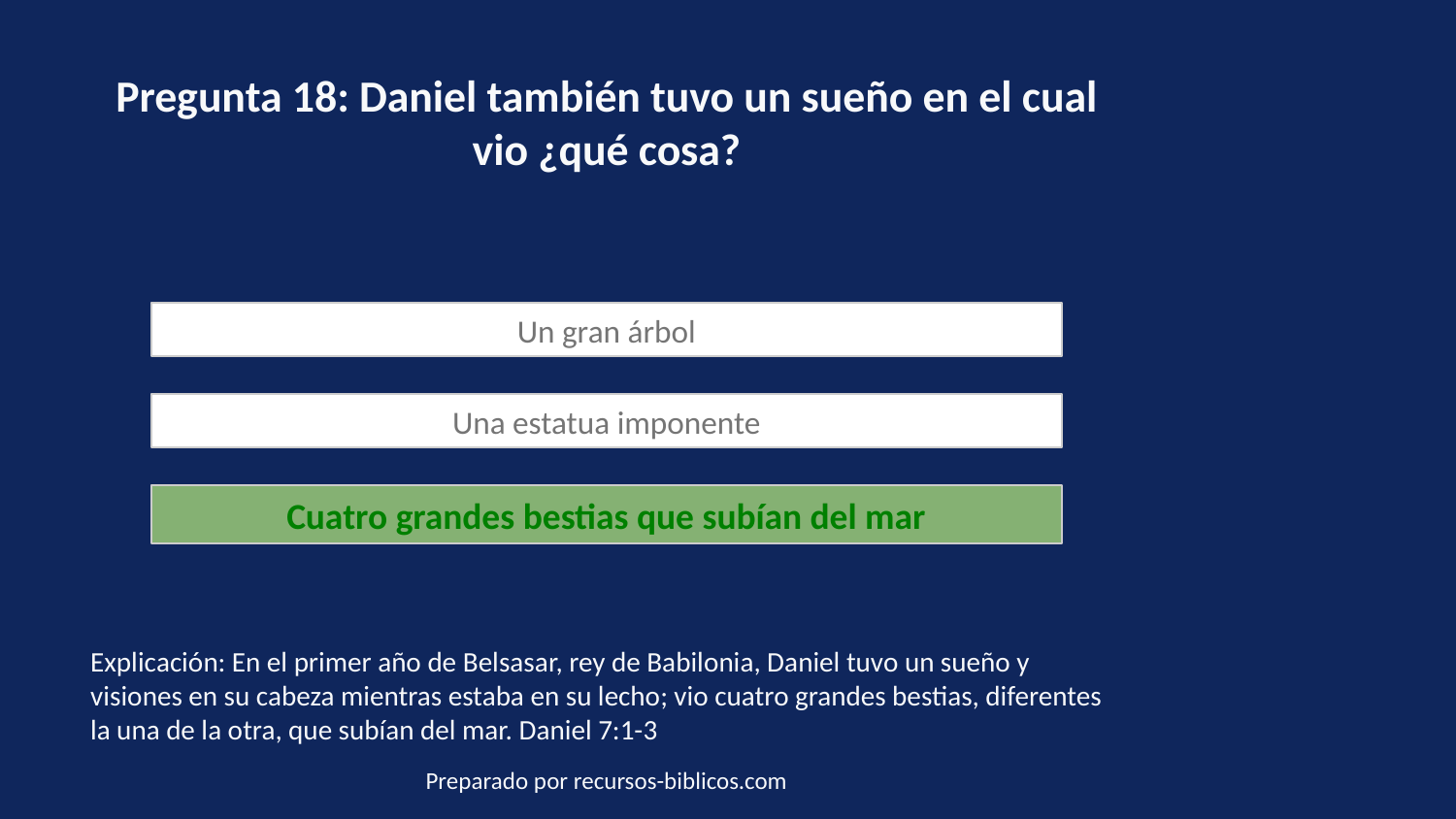

Pregunta 18: Daniel también tuvo un sueño en el cual vio ¿qué cosa?
Un gran árbol
Una estatua imponente
Cuatro grandes bestias que subían del mar
Explicación: En el primer año de Belsasar, rey de Babilonia, Daniel tuvo un sueño y visiones en su cabeza mientras estaba en su lecho; vio cuatro grandes bestias, diferentes la una de la otra, que subían del mar. Daniel 7:1-3
Preparado por recursos-biblicos.com